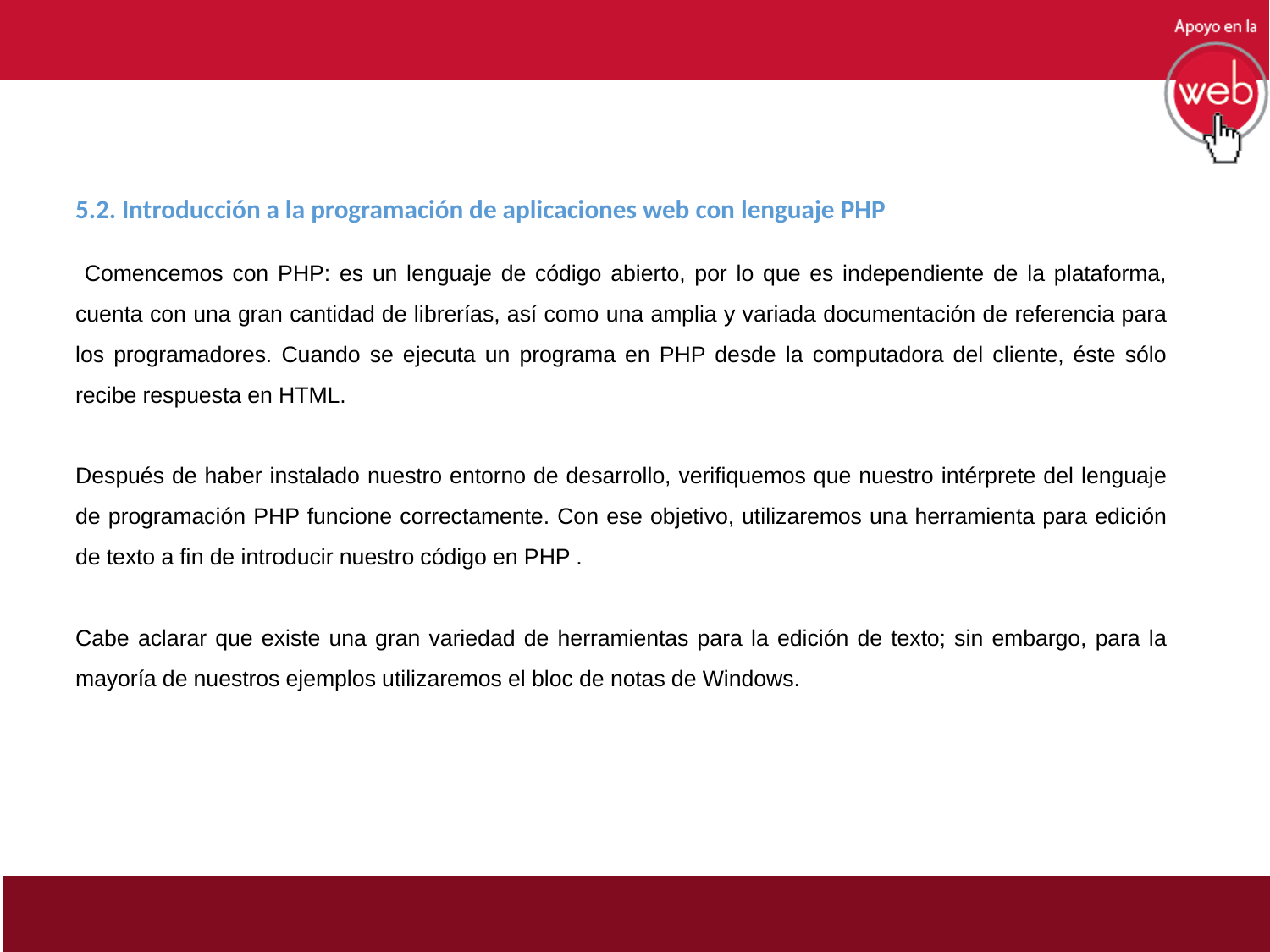

5.2. Introducción a la programación de aplicaciones web con lenguaje PHP
 Comencemos con PHP: es un lenguaje de código abierto, por lo que es independiente de la plataforma, cuenta con una gran cantidad de librerías, así como una amplia y variada documentación de referencia para los programadores. Cuando se ejecuta un programa en PHP desde la computadora del cliente, éste sólo recibe respuesta en HTML.

Después de haber instalado nuestro entorno de desarrollo, verifiquemos que nuestro intérprete del lenguaje de programación PHP funcione correctamente. Con ese objetivo, utilizaremos una herramienta para edición de texto a fin de introducir nuestro código en PHP .

Cabe aclarar que existe una gran variedad de herramientas para la edición de texto; sin embargo, para la mayoría de nuestros ejemplos utilizaremos el bloc de notas de Windows.